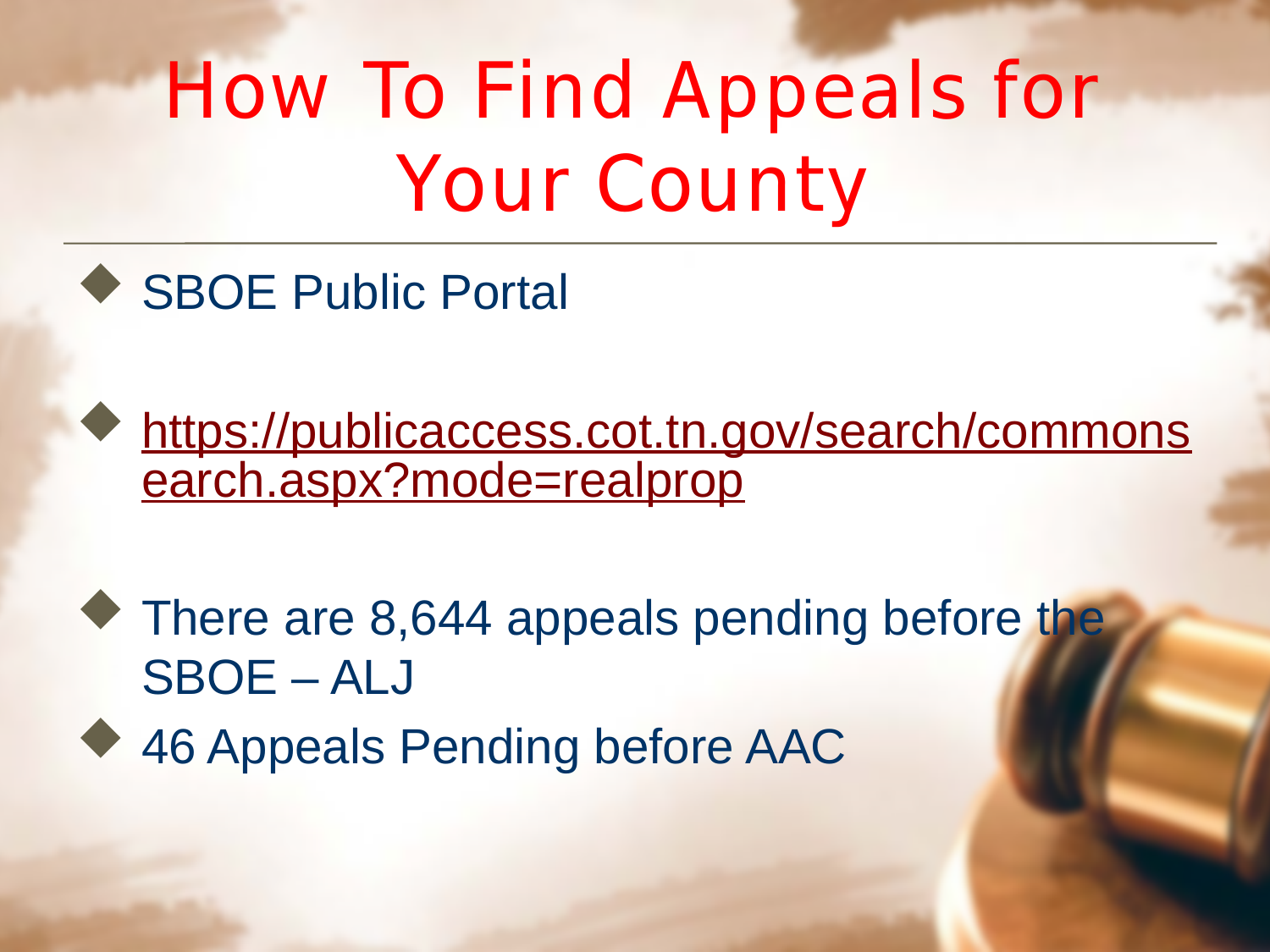

# How To Find Appeals for Your County
SBOE Public Portal

https://publicaccess.cot.tn.gov/search/commonsearch.aspx?mode=realprop

There are 8,644 appeals pending before the SBOE – ALJ
46 Appeals Pending before AAC